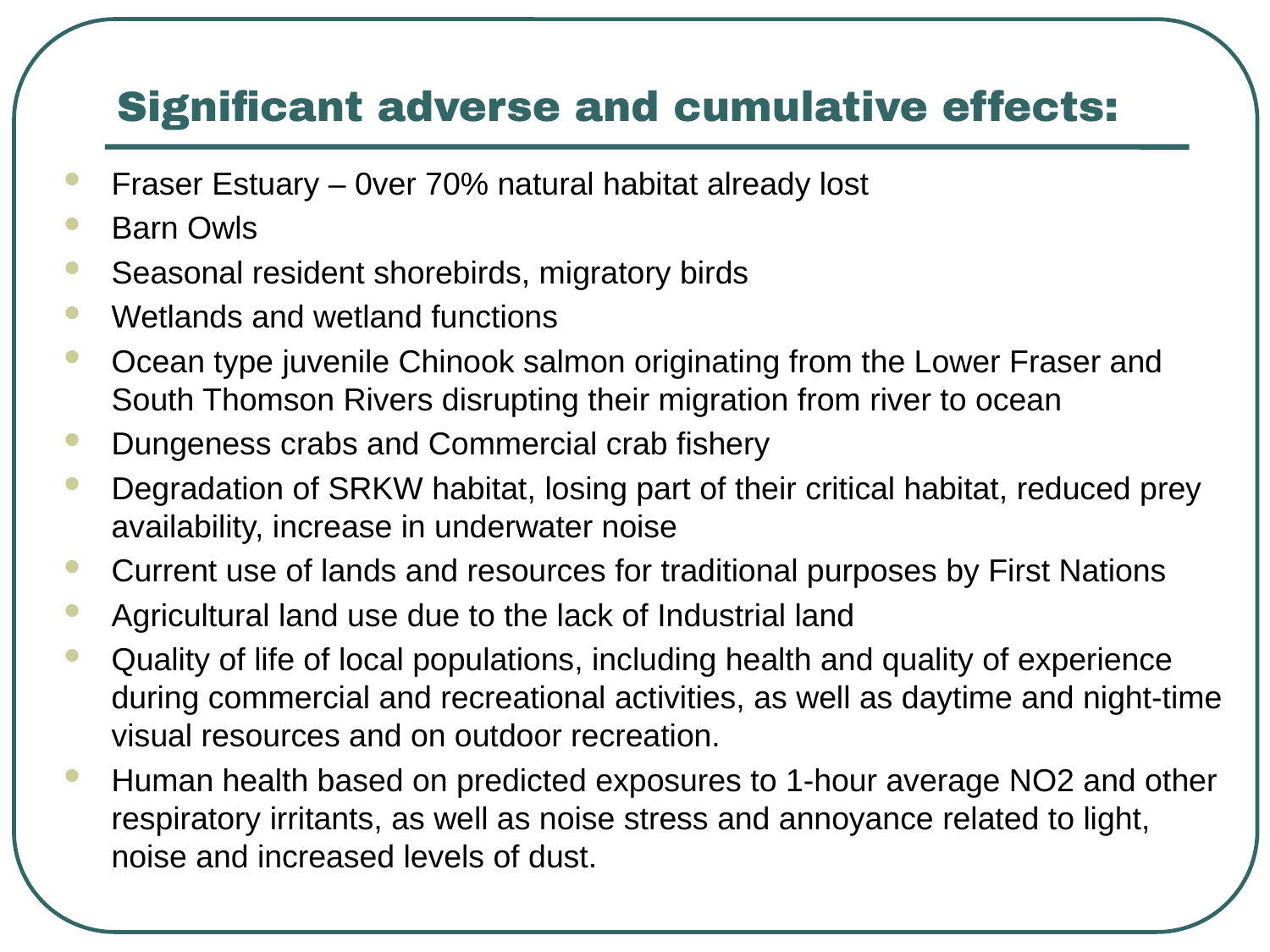

# Significant adverse and cumulative effects:
Fraser Estuary – 0ver 70% natural habitat already lost
Barn Owls
Seasonal resident shorebirds, migratory birds
Wetlands and wetland functions
Ocean type juvenile Chinook salmon originating from the Lower Fraser and South Thomson Rivers disrupting their migration from river to ocean
Dungeness crabs and Commercial crab fishery
Degradation of SRKW habitat, losing part of their critical habitat, reduced prey availability, increase in underwater noise
Current use of lands and resources for traditional purposes by First Nations
Agricultural land use due to the lack of Industrial land
Quality of life of local populations, including health and quality of experience during commercial and recreational activities, as well as daytime and night-time visual resources and on outdoor recreation.
Human health based on predicted exposures to 1-hour average NO2 and other respiratory irritants, as well as noise stress and annoyance related to light, noise and increased levels of dust.